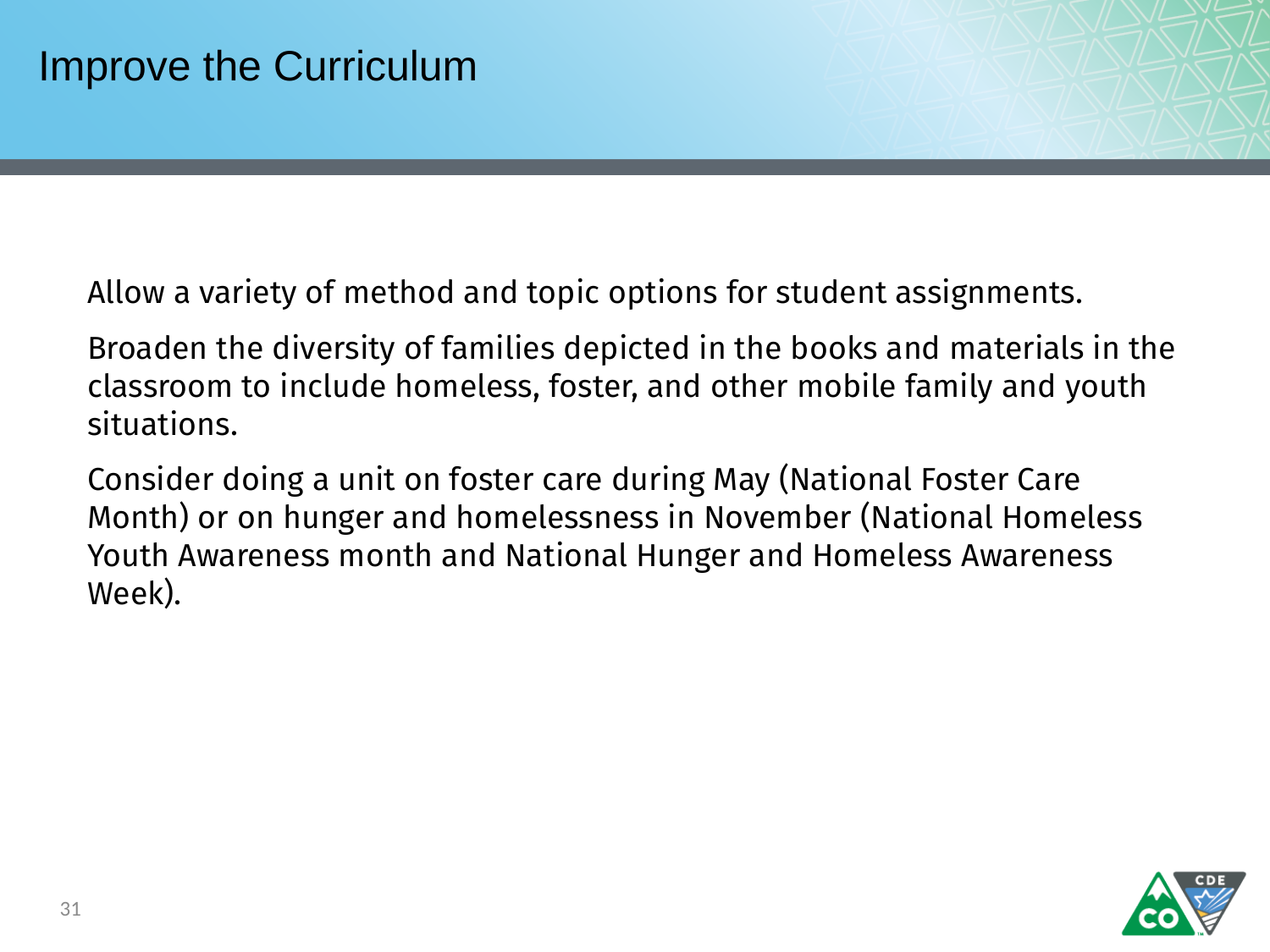

# Improve the Curriculum

Allow a variety of method and topic options for student assignments.
Broaden the diversity of families depicted in the books and materials in the classroom to include homeless, foster, and other mobile family and youth situations.
Consider doing a unit on foster care during May (National Foster Care Month) or on hunger and homelessness in November (National Homeless Youth Awareness month and National Hunger and Homeless Awareness Week).

31